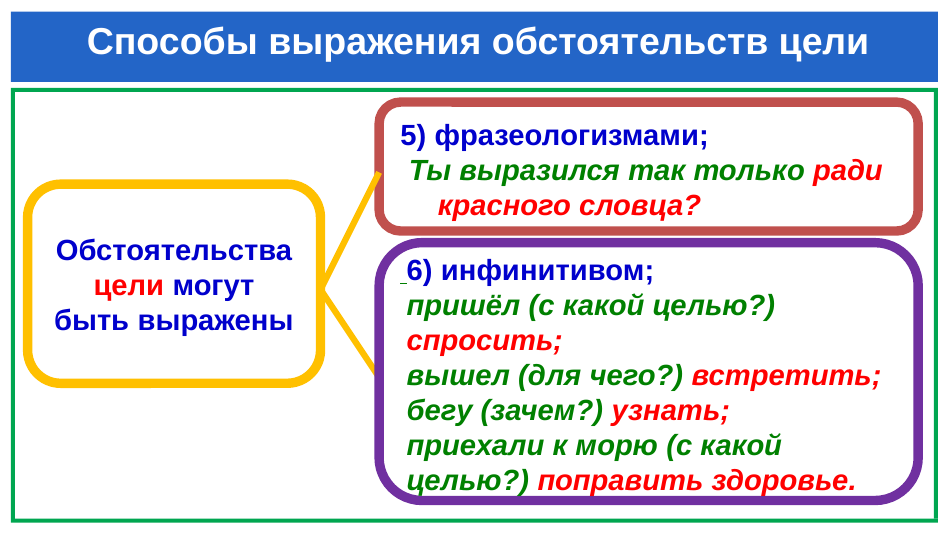

# Способы выражения обстоятельств цели

5) фразеологизмами;
 Ты выразился так только ради красного словца?

Обстоятельства цели могут быть выражены

6) инфинитивом;
пришёл (с какой целью?) спросить;
вышел (для чего?) встретить;
бегу (зачем?) узнать;
приехали к морю (с какой целью?) поправить здоровье.